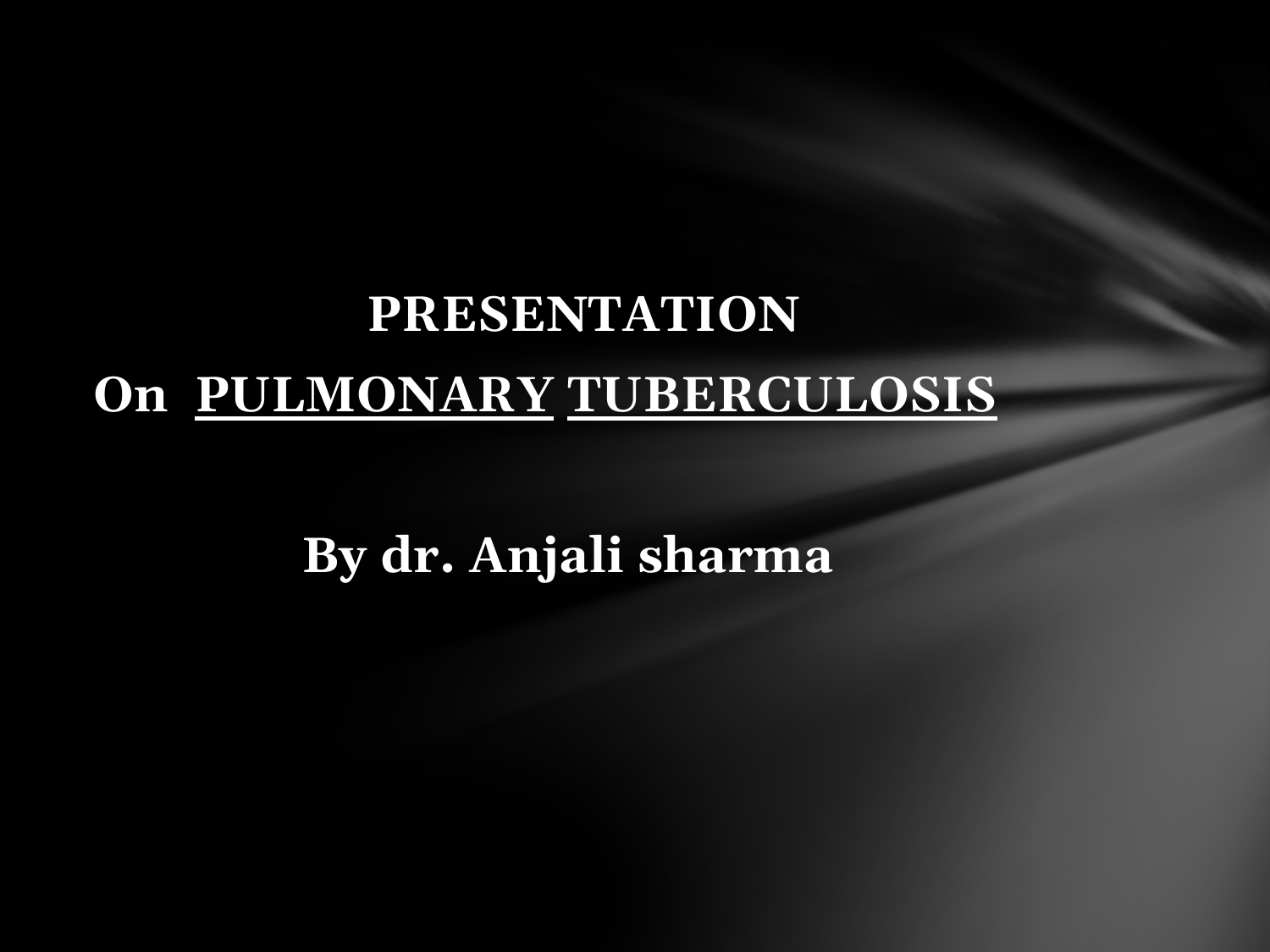

#

                          PRESENTATION
     On  PULMONARY TUBERCULOSIS

                     By dr. Anjali sharma